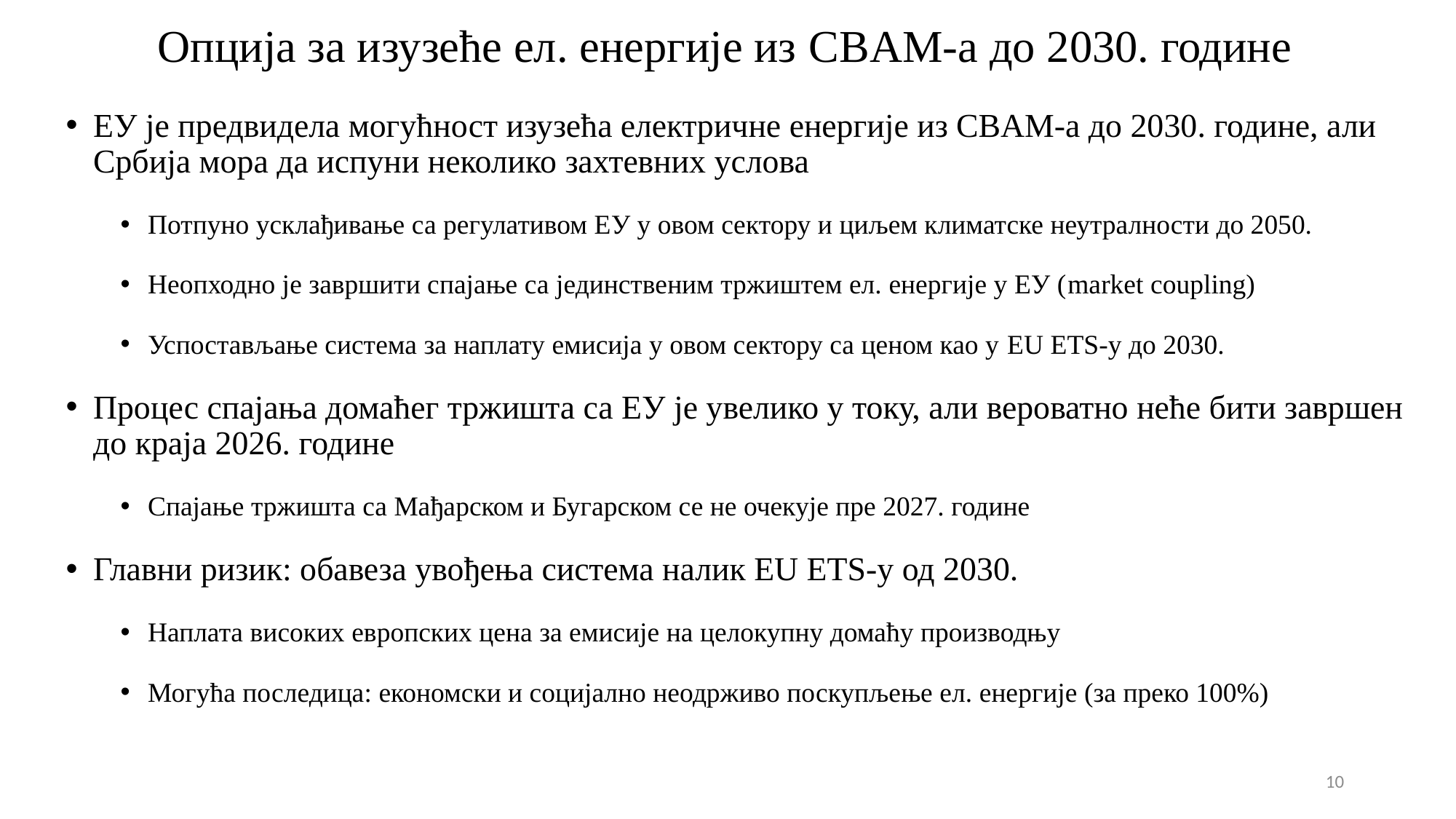

# Опција за изузеће ел. енергије из CBAM-а до 2030. године
ЕУ је предвидела могућност изузећа електричне енергије из CBAM-а до 2030. године, али Србија мора да испуни неколико захтевних услова
Потпуно усклађивање са регулативом ЕУ у овом сектору и циљем климатске неутралности до 2050.
Неопходно је завршити спајање са јединственим тржиштем ел. енергије у ЕУ (market coupling)
Успостављање система за наплату емисија у овом сектору са ценом као у EU ETS-у до 2030.
Процес спајања домаћег тржишта са ЕУ је увелико у току, али вероватно неће бити завршен до краја 2026. године
Спајање тржишта са Мађарском и Бугарском се не очекује пре 2027. године
Главни ризик: обавеза увођења система налик EU ETS-у од 2030.
Наплата високих европских цена за емисије на целокупну домаћу производњу
Могућа последица: економски и социјално неодрживо поскупљење ел. енергије (за преко 100%)

10